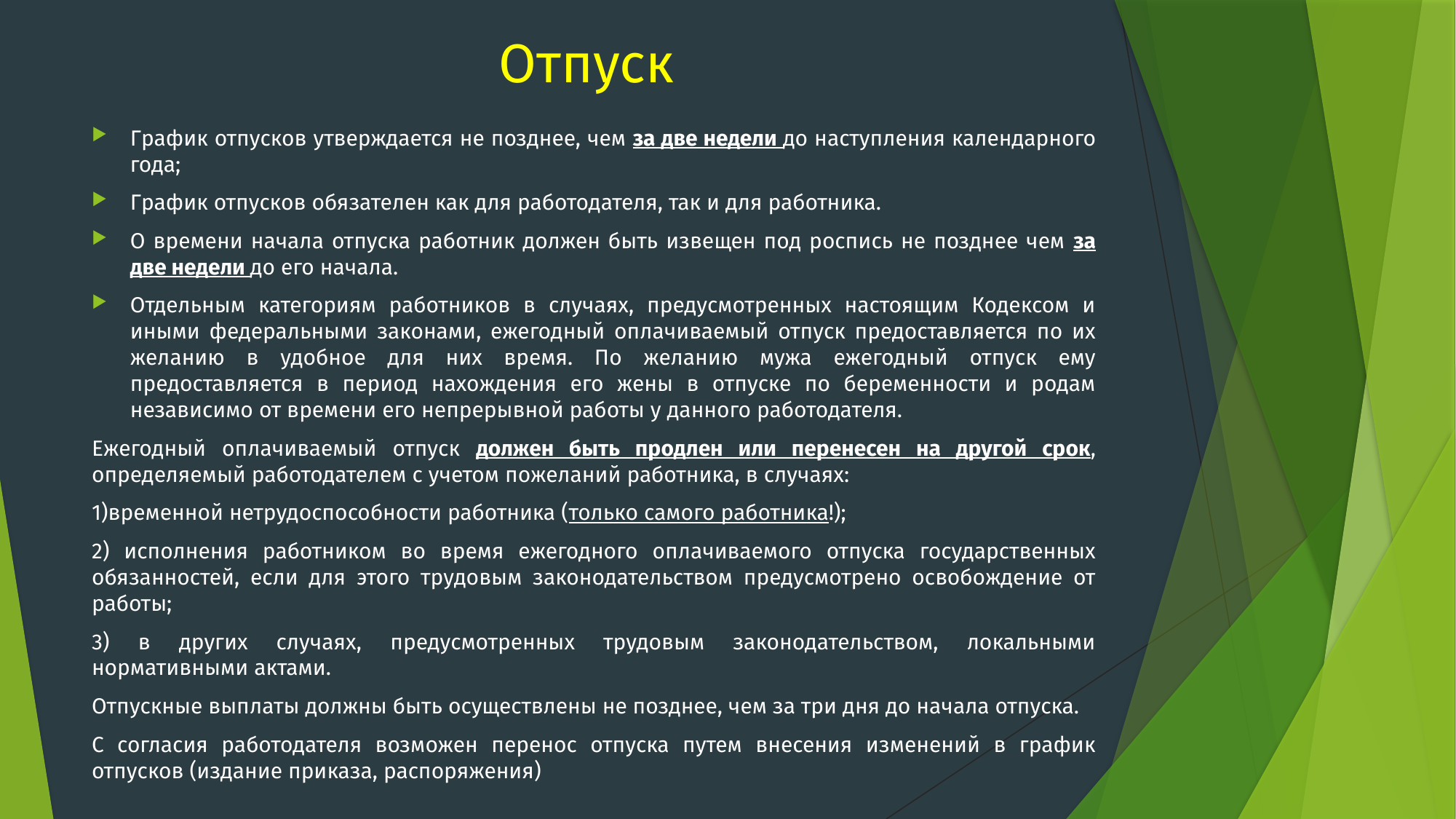

# Отпуск
График отпусков утверждается не позднее, чем за две недели до наступления календарного года;
График отпусков обязателен как для работодателя, так и для работника.
О времени начала отпуска работник должен быть извещен под роспись не позднее чем за две недели до его начала.
Отдельным категориям работников в случаях, предусмотренных настоящим Кодексом и иными федеральными законами, ежегодный оплачиваемый отпуск предоставляется по их желанию в удобное для них время. По желанию мужа ежегодный отпуск ему предоставляется в период нахождения его жены в отпуске по беременности и родам независимо от времени его непрерывной работы у данного работодателя.
Ежегодный оплачиваемый отпуск должен быть продлен или перенесен на другой срок, определяемый работодателем с учетом пожеланий работника, в случаях:
1)временной нетрудоспособности работника (только самого работника!);
2) исполнения работником во время ежегодного оплачиваемого отпуска государственных обязанностей, если для этого трудовым законодательством предусмотрено освобождение от работы;
3) в других случаях, предусмотренных трудовым законодательством, локальными нормативными актами.
Отпускные выплаты должны быть осуществлены не позднее, чем за три дня до начала отпуска.
С согласия работодателя возможен перенос отпуска путем внесения изменений в график отпусков (издание приказа, распоряжения)